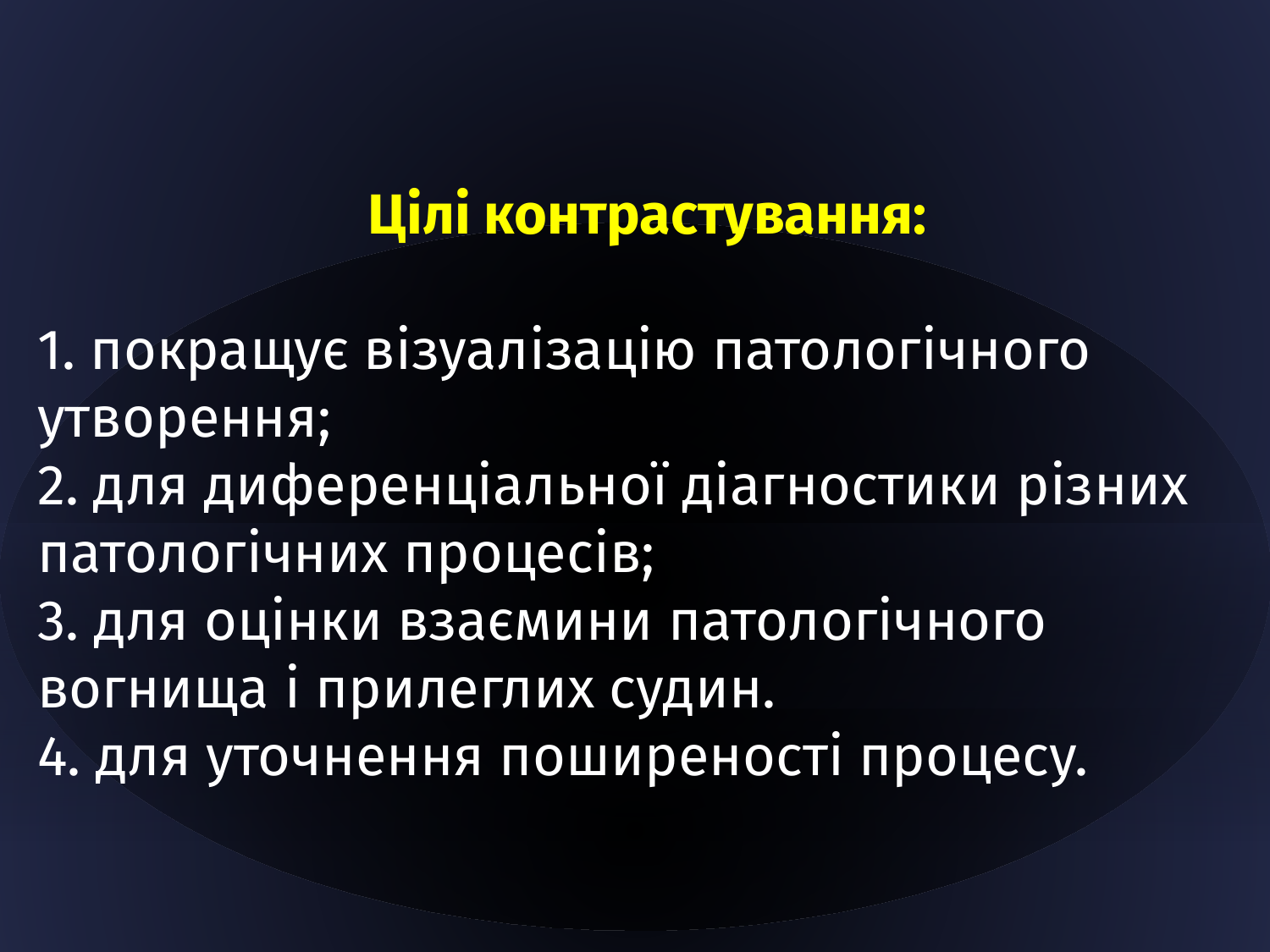

Цілі контрастування:

1. покращує візуалізацію патологічного утворення;
2. для диференціальної діагностики різних
патологічних процесів;
3. для оцінки взаємини патологічного вогнища і прилеглих судин.
4. для уточнення поширеності процесу.